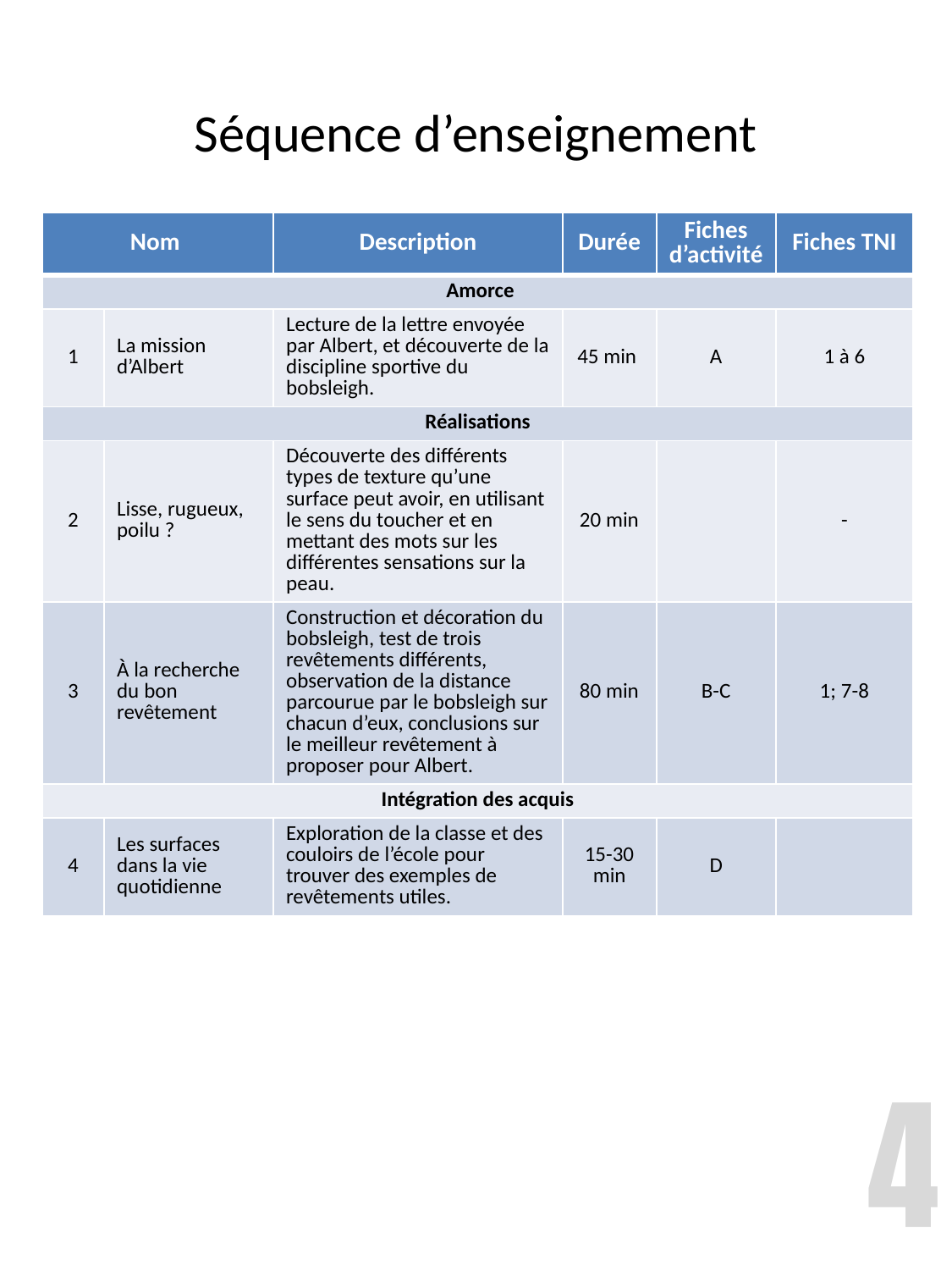

# Séquence d’enseignement
| Nom |  | Description | Durée | Fiches d’activité | Fiches TNI |
| --- | --- | --- | --- | --- | --- |
| Amorce |  |  |  |  |  |
| 1 | La mission d’Albert | Lecture de la lettre envoyée par Albert, et découverte de la discipline sportive du bobsleigh. | 45 min | A | 1 à 6 |
| Réalisations |  |  |  |  |  |
| 2 | Lisse, rugueux, poilu ? | Découverte des différents types de texture qu’une surface peut avoir, en utilisant le sens du toucher et en mettant des mots sur les différentes sensations sur la peau. | 20 min |  | - |
| 3 | À la recherche du bon revêtement | Construction et décoration du bobsleigh, test de trois revêtements différents, observation de la distance parcourue par le bobsleigh sur chacun d’eux, conclusions sur le meilleur revêtement à proposer pour Albert. | 80 min | B-C | 1; 7-8 |
| Intégration des acquis |  |  |  |  |  |
| 4 | Les surfaces dans la vie quotidienne | Exploration de la classe et des couloirs de l’école pour trouver des exemples de revêtements utiles. | 15-30 min | D |  |
4